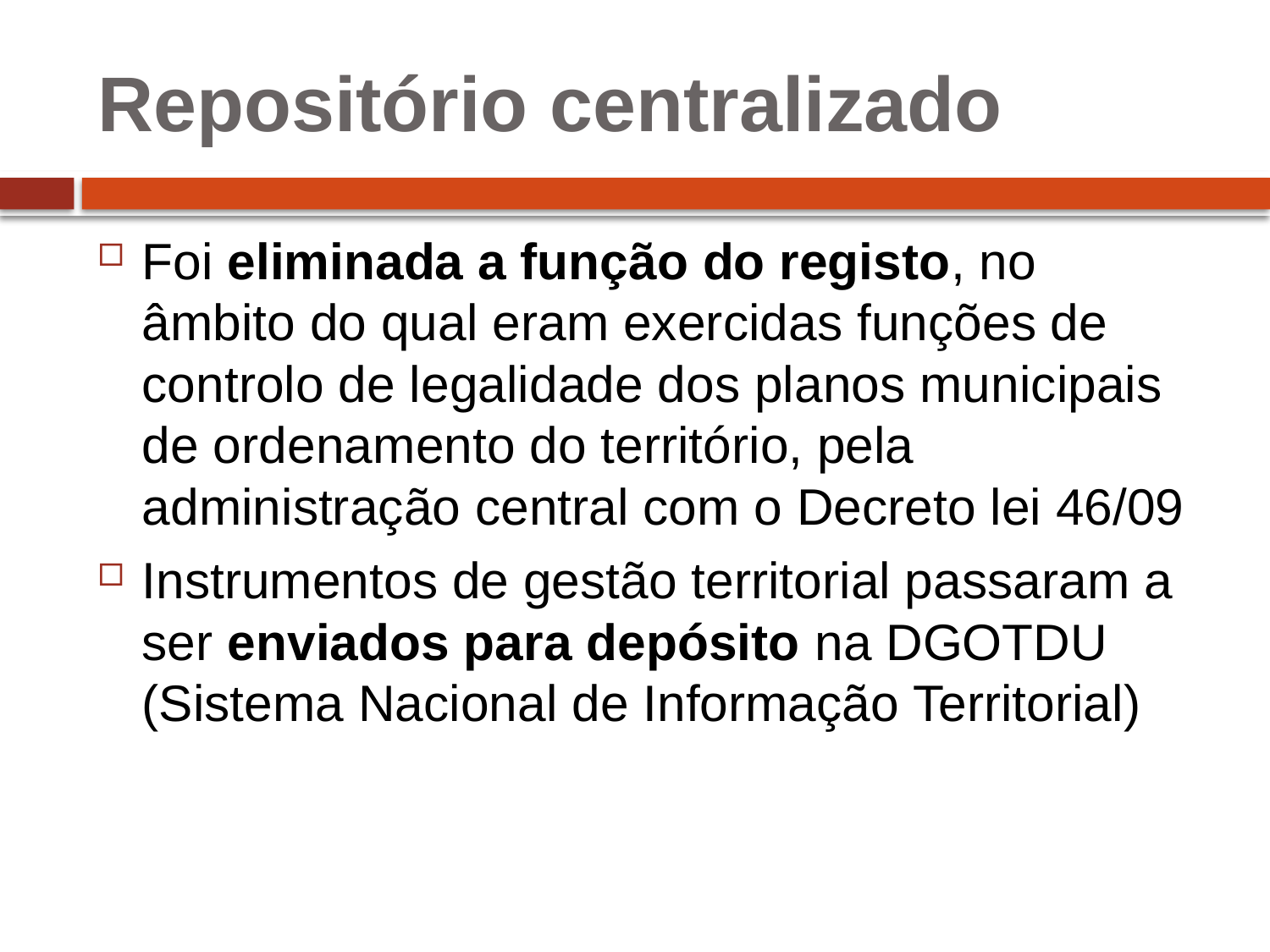

# Repositório centralizado
Foi eliminada a função do registo, no âmbito do qual eram exercidas funções de controlo de legalidade dos planos municipais de ordenamento do território, pela administração central com o Decreto lei 46/09
Instrumentos de gestão territorial passaram a ser enviados para depósito na DGOTDU (Sistema Nacional de Informação Territorial)